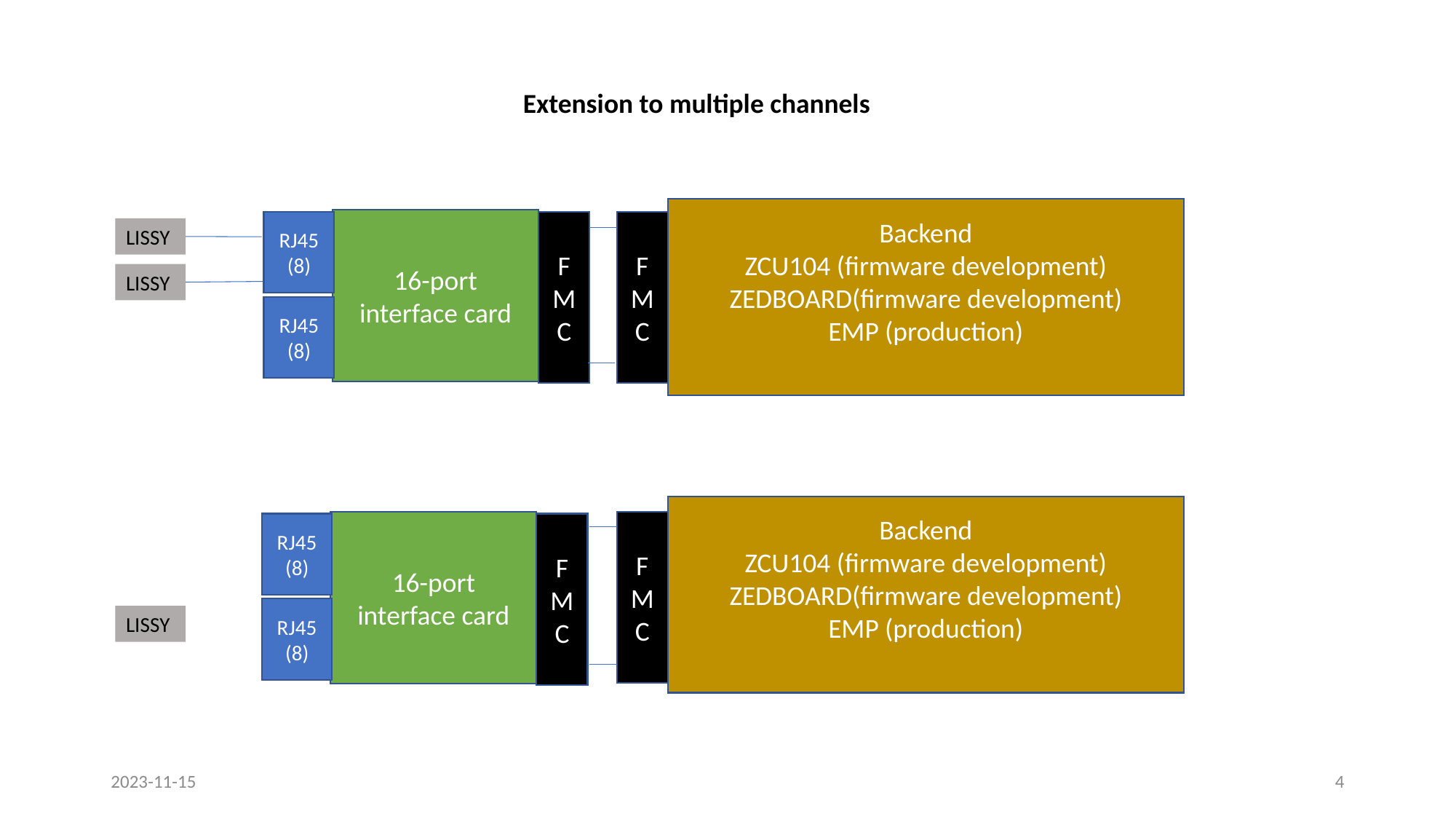

Extension to multiple channels
Backend
ZCU104 (firmware development)
ZEDBOARD(firmware development)
EMP (production)

16-port interface card
RJ45
(8)
FMC
FMC
LISSY
LISSY
RJ45
(8)
Backend
ZCU104 (firmware development)
ZEDBOARD(firmware development)
EMP (production)

16-port interface card
FMC
RJ45
(8)
FMC
RJ45
(8)
LISSY
2023-11-15

4